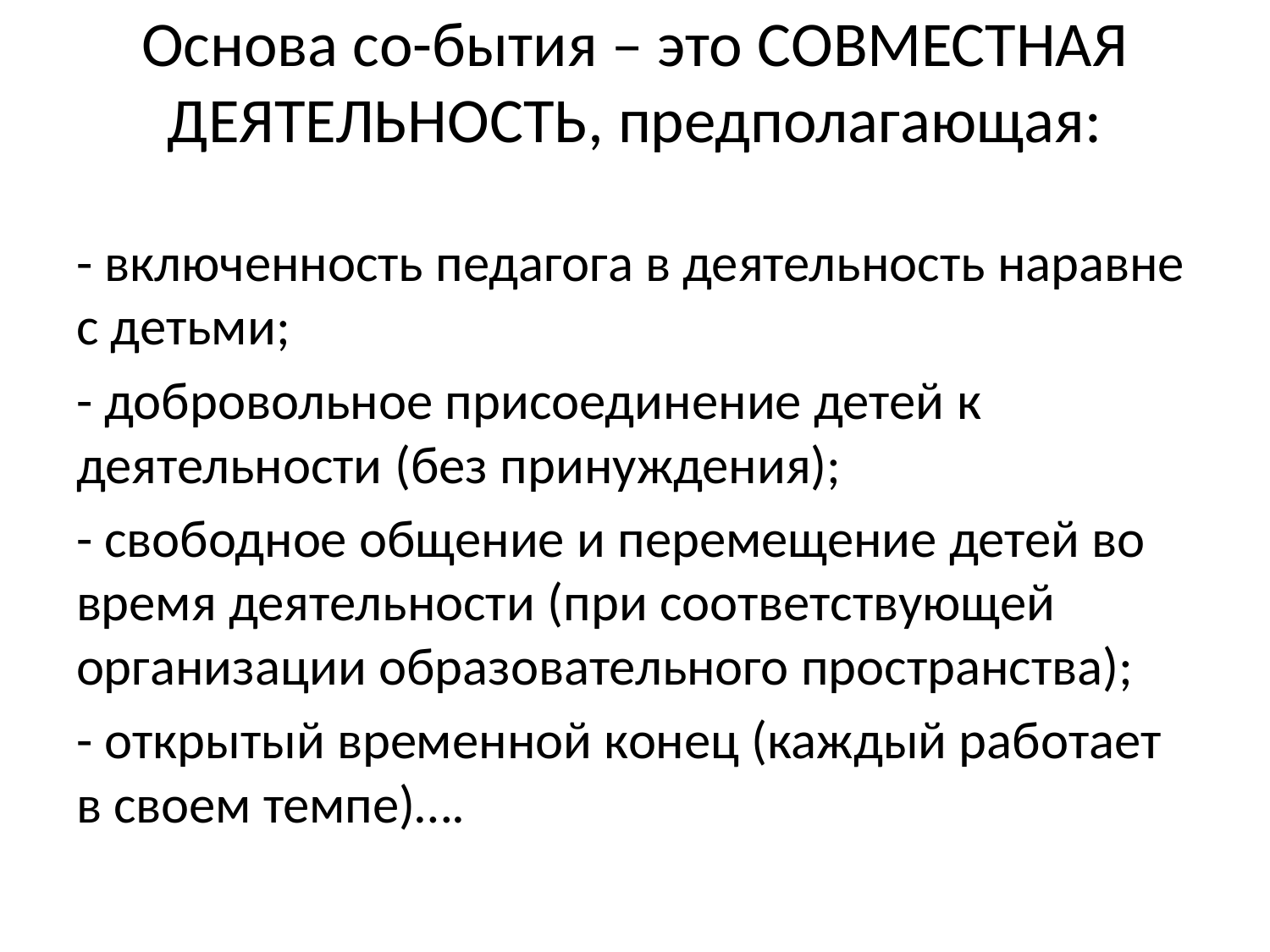

# Основа со-бытия – это СОВМЕСТНАЯ ДЕЯТЕЛЬНОСТЬ, предполагающая:
- включенность педагога в деятельность наравне с детьми;
- добровольное присоединение детей к деятельности (без принуждения);
- свободное общение и перемещение детей во время деятельности (при соответствующей организации образовательного пространства);
- открытый временной конец (каждый работает в своем темпе)….